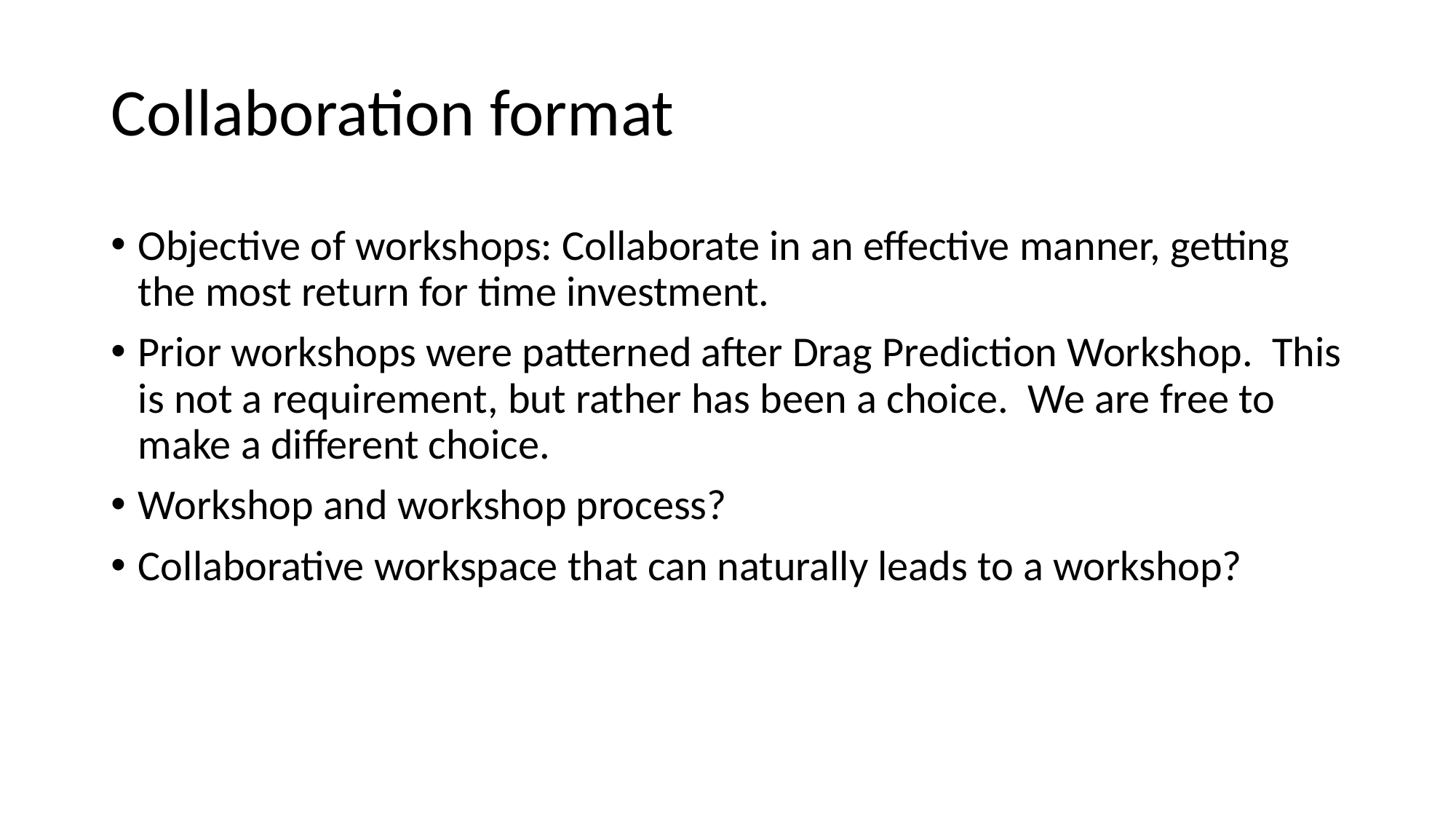

# Collaboration format
Objective of workshops: Collaborate in an effective manner, getting the most return for time investment.
Prior workshops were patterned after Drag Prediction Workshop.  This is not a requirement, but rather has been a choice.  We are free to make a different choice.
Workshop and workshop process?
Collaborative workspace that can naturally leads to a workshop?